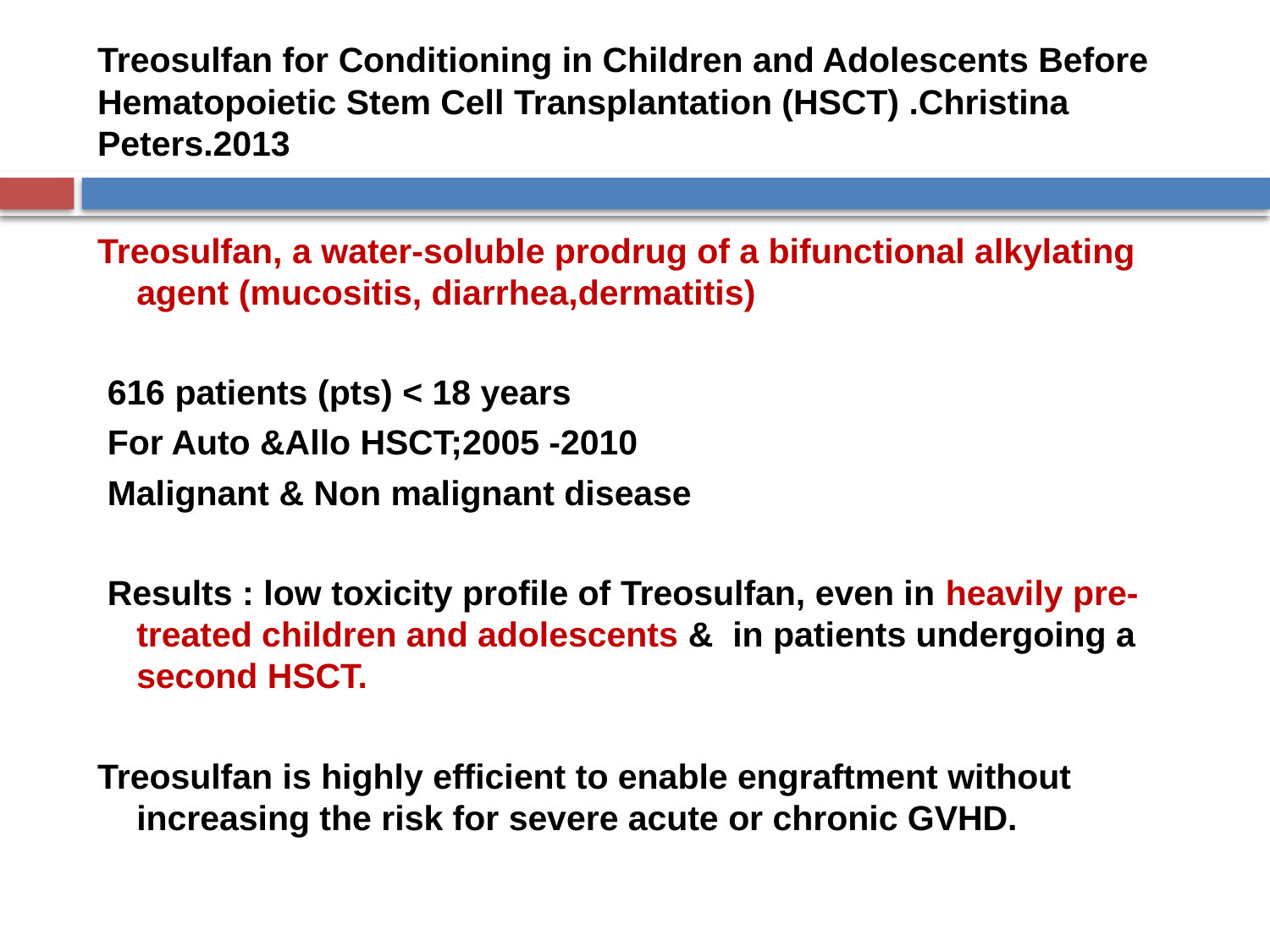

# Treosulfan for Conditioning in Children and Adolescents Before Hematopoietic Stem Cell Transplantation (HSCT) .Christina Peters.2013
Treosulfan, a water-soluble prodrug of a bifunctional alkylating agent (mucositis, diarrhea,dermatitis)

 616 patients (pts) < 18 years
 For Auto &Allo HSCT;2005 -2010
 Malignant & Non malignant disease

 Results : low toxicity proﬁle of Treosulfan, even in heavily pre-treated children and adolescents &  in patients undergoing a second HSCT.

Treosulfan is highly efﬁcient to enable engraftment without increasing the risk for severe acute or chronic GVHD.